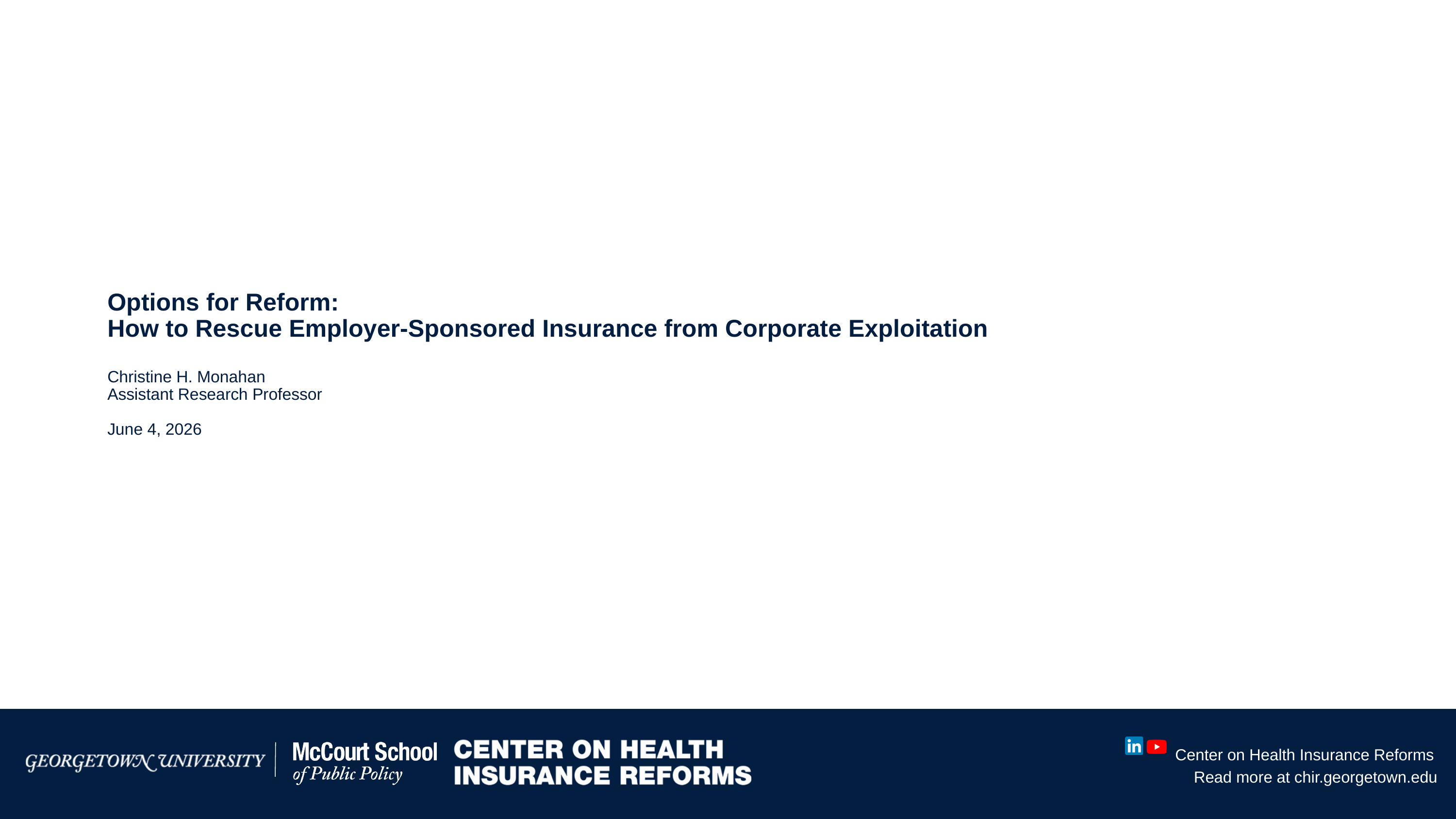

# Options for Reform: How to Rescue Employer-Sponsored Insurance from Corporate Exploitation Christine H. Monahan Assistant Research Professor June 4, 2026